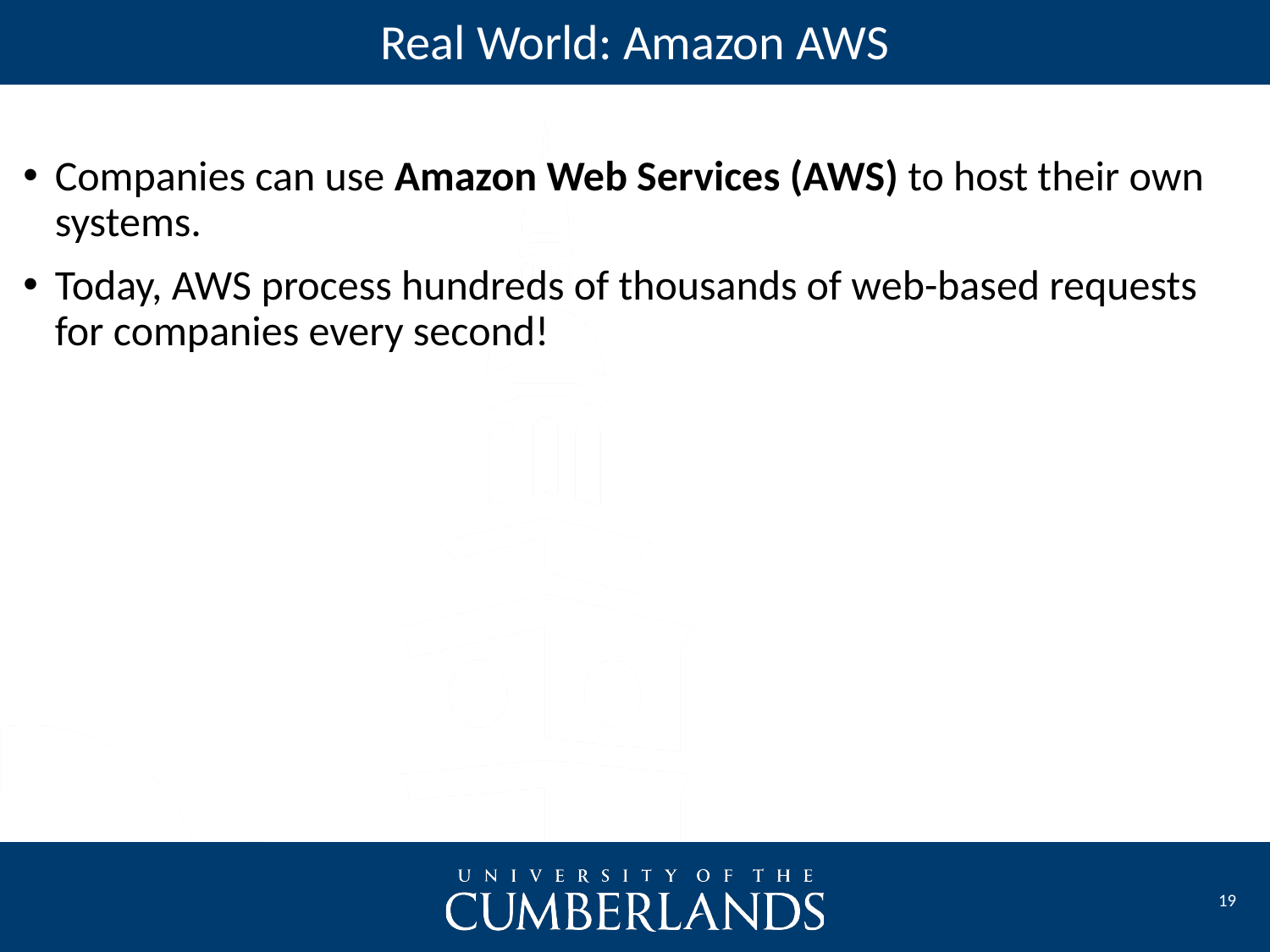

Real World: Amazon AWS
Companies can use Amazon Web Services (AWS) to host their own systems.
Today, AWS process hundreds of thousands of web-based requests for companies every second!

19